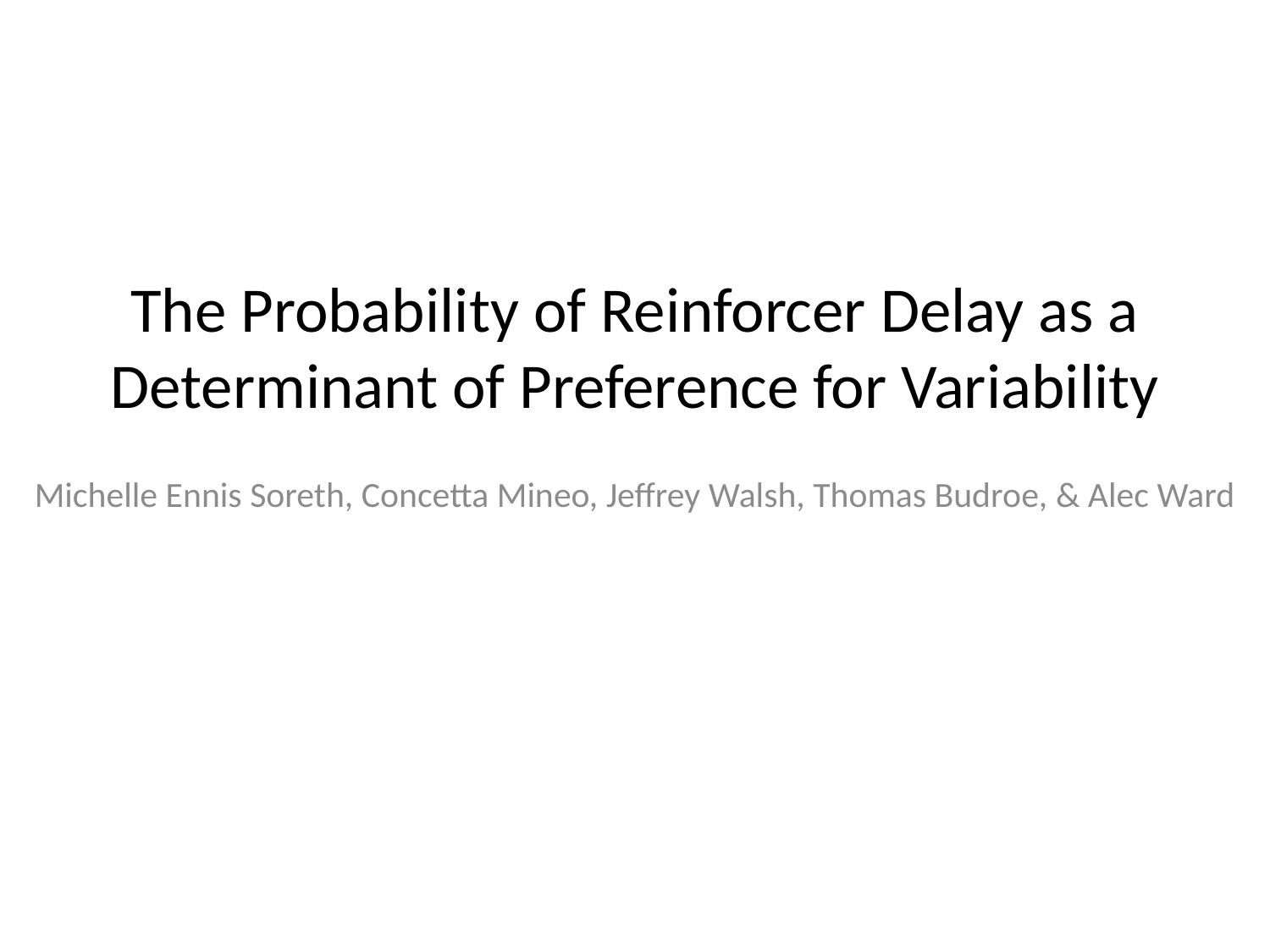

# The Probability of Reinforcer Delay as a Determinant of Preference for Variability
Michelle Ennis Soreth, Concetta Mineo, Jeffrey Walsh, Thomas Budroe, & Alec Ward